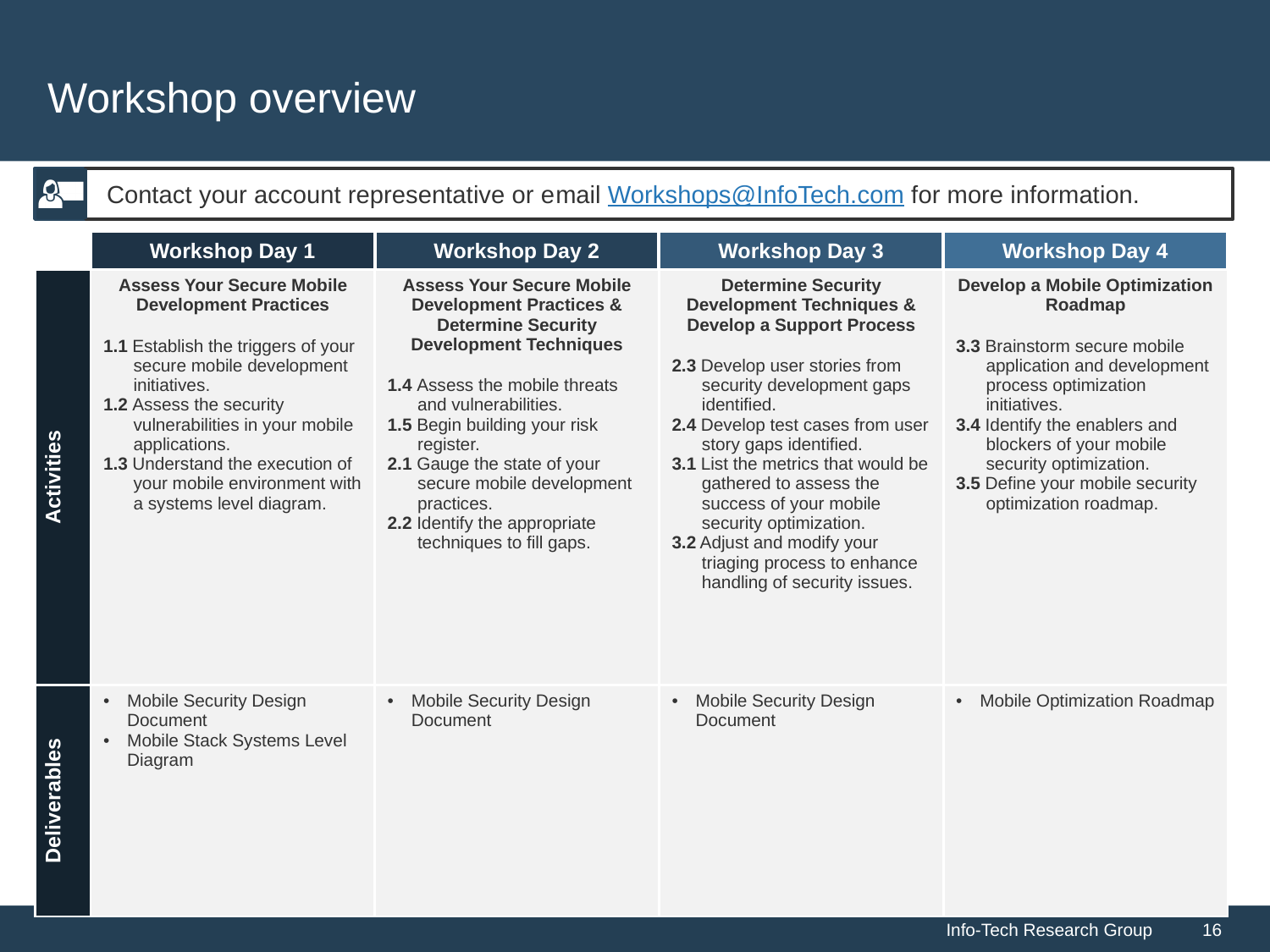

Workshop overview
Contact your account representative or email Workshops@InfoTech.com for more information.
|  | Workshop Day 1 | Workshop Day 2 | Workshop Day 3 | Workshop Day 4 |
| --- | --- | --- | --- | --- |
| Activities | Assess Your Secure Mobile Development Practices 1.1 Establish the triggers of your secure mobile development initiatives. 1.2 Assess the security vulnerabilities in your mobile applications. 1.3 Understand the execution of your mobile environment with a systems level diagram. | Assess Your Secure Mobile Development Practices & Determine Security Development Techniques 1.4 Assess the mobile threats and vulnerabilities. 1.5 Begin building your risk register. 2.1 Gauge the state of your secure mobile development practices. 2.2 Identify the appropriate techniques to fill gaps. | Determine Security Development Techniques & Develop a Support Process 2.3 Develop user stories from security development gaps identified. 2.4 Develop test cases from user story gaps identified. 3.1 List the metrics that would be gathered to assess the success of your mobile security optimization. 3.2 Adjust and modify your triaging process to enhance handling of security issues. | Develop a Mobile Optimization Roadmap 3.3 Brainstorm secure mobile application and development process optimization initiatives. 3.4 Identify the enablers and blockers of your mobile security optimization. 3.5 Define your mobile security optimization roadmap. |
| Deliverables | Mobile Security Design Document Mobile Stack Systems Level Diagram | Mobile Security Design Document | Mobile Security Design Document | Mobile Optimization Roadmap |